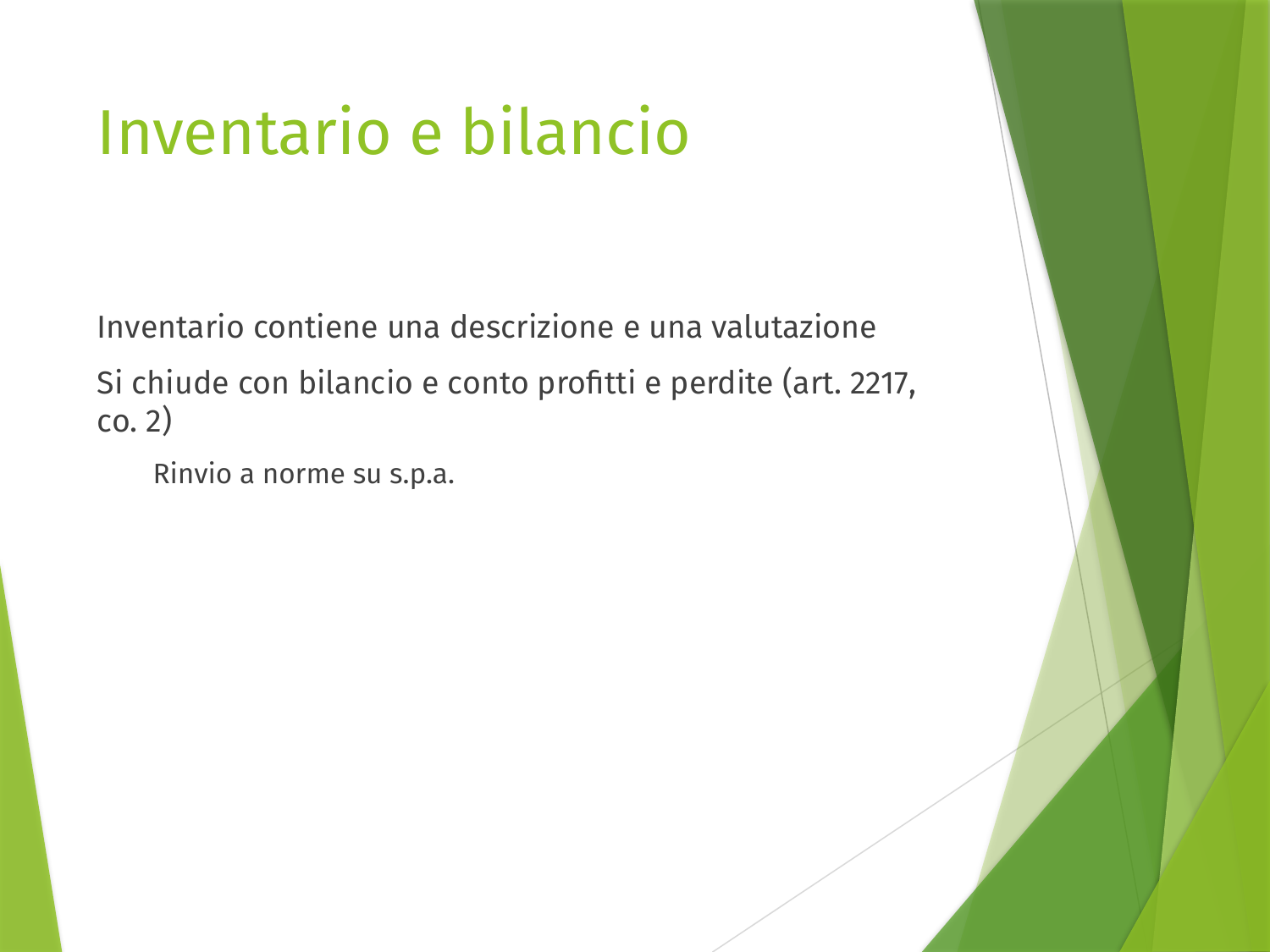

# Inventario e bilancio
Inventario contiene una descrizione e una valutazione
Si chiude con bilancio e conto profitti e perdite (art. 2217, co. 2)
Rinvio a norme su s.p.a.